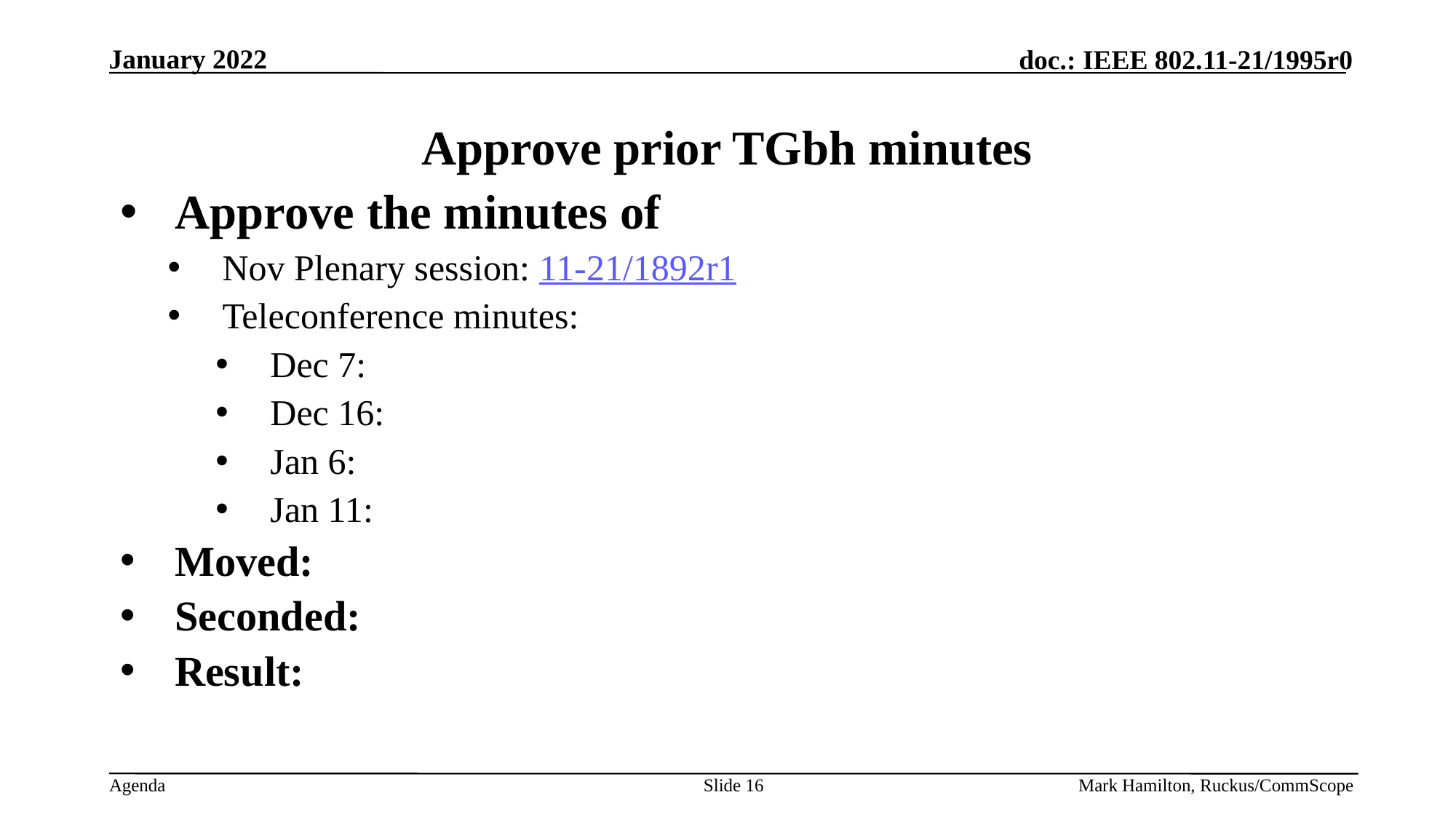

# Approve prior TGbh minutes
Approve the minutes of
Nov Plenary session: 11-21/1892r1
Teleconference minutes:
Dec 7:
Dec 16:
Jan 6:
Jan 11:
Moved:
Seconded:
Result:
Slide 16